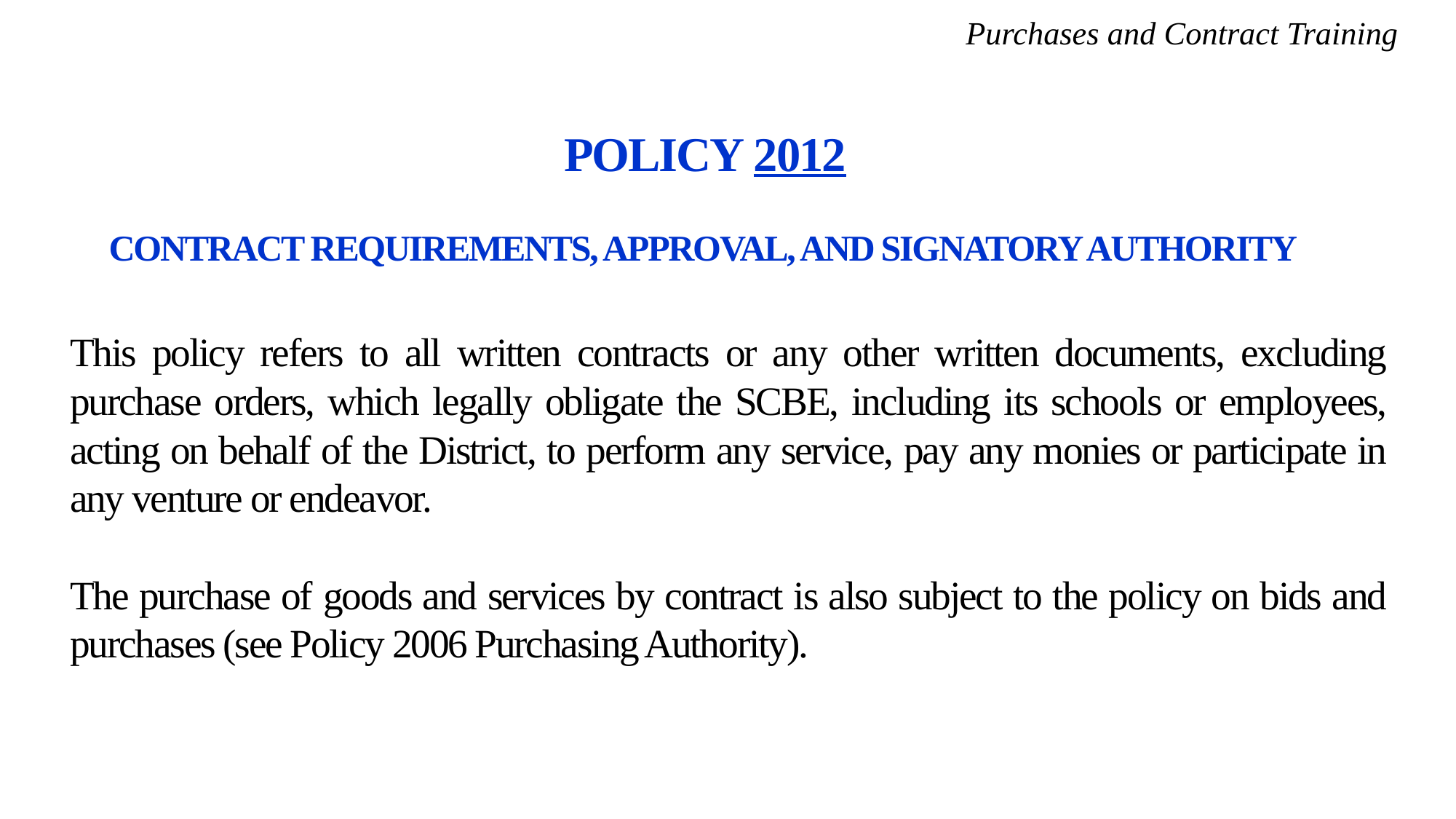

Purchases and Contract Training

                                                                  POLICY 2012

     CONTRACT REQUIREMENTS, APPROVAL, AND SIGNATORY AUTHORITY

This policy refers to all written contracts or any other written documents, excluding purchase orders, which legally obligate the SCBE, including its schools or employees, acting on behalf of the District, to perform any service, pay any monies or participate in any venture or endeavor.

The purchase of goods and services by contract is also subject to the policy on bids and purchases (see Policy 2006 Purchasing Authority).